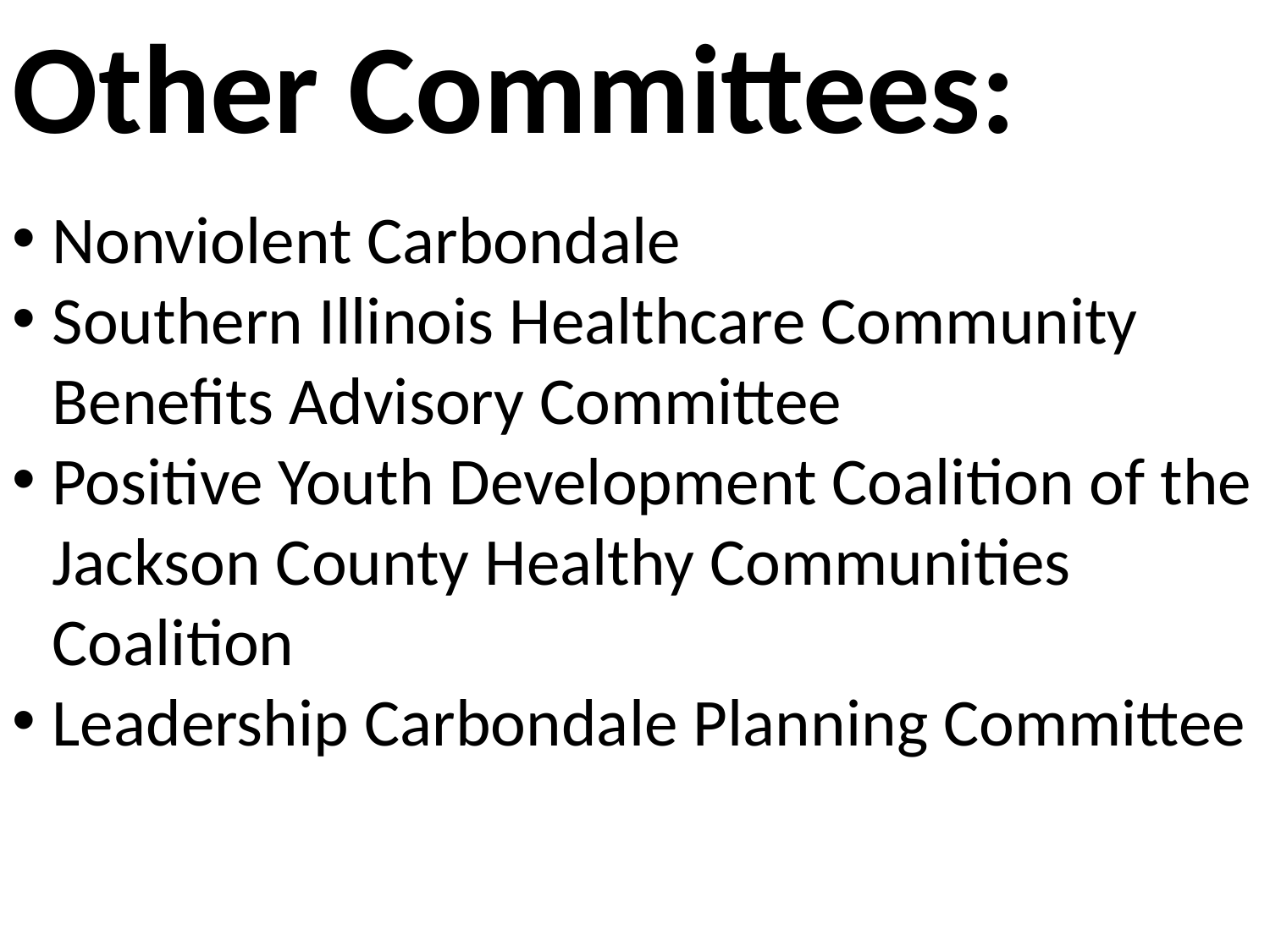

Other Committees:

Nonviolent Carbondale
Southern Illinois Healthcare Community Benefits Advisory Committee
Positive Youth Development Coalition of the Jackson County Healthy Communities Coalition
Leadership Carbondale Planning Committee